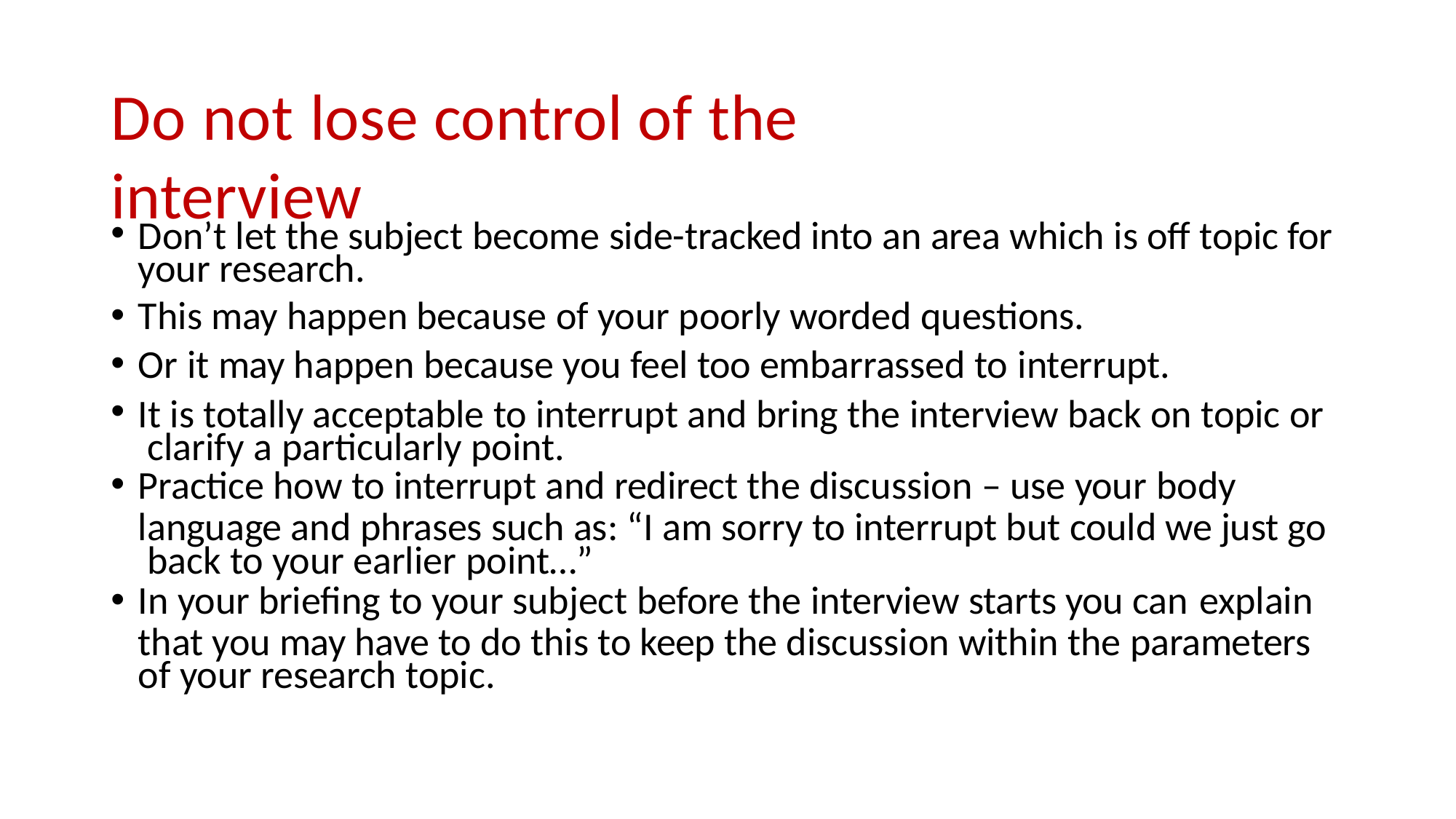

# Do not lose control of the interview
Don’t let the subject become side-tracked into an area which is off topic for  your research.
This may happen because of your poorly worded questions.
Or it may happen because you feel too embarrassed to interrupt.
It is totally acceptable to interrupt and bring the interview back on topic or  clarify a particularly point.
Practice how to interrupt and redirect the discussion – use your body
language and phrases such as: “I am sorry to interrupt but could we just go  back to your earlier point…”
In your briefing to your subject before the interview starts you can explain
that you may have to do this to keep the discussion within the parameters  of your research topic.